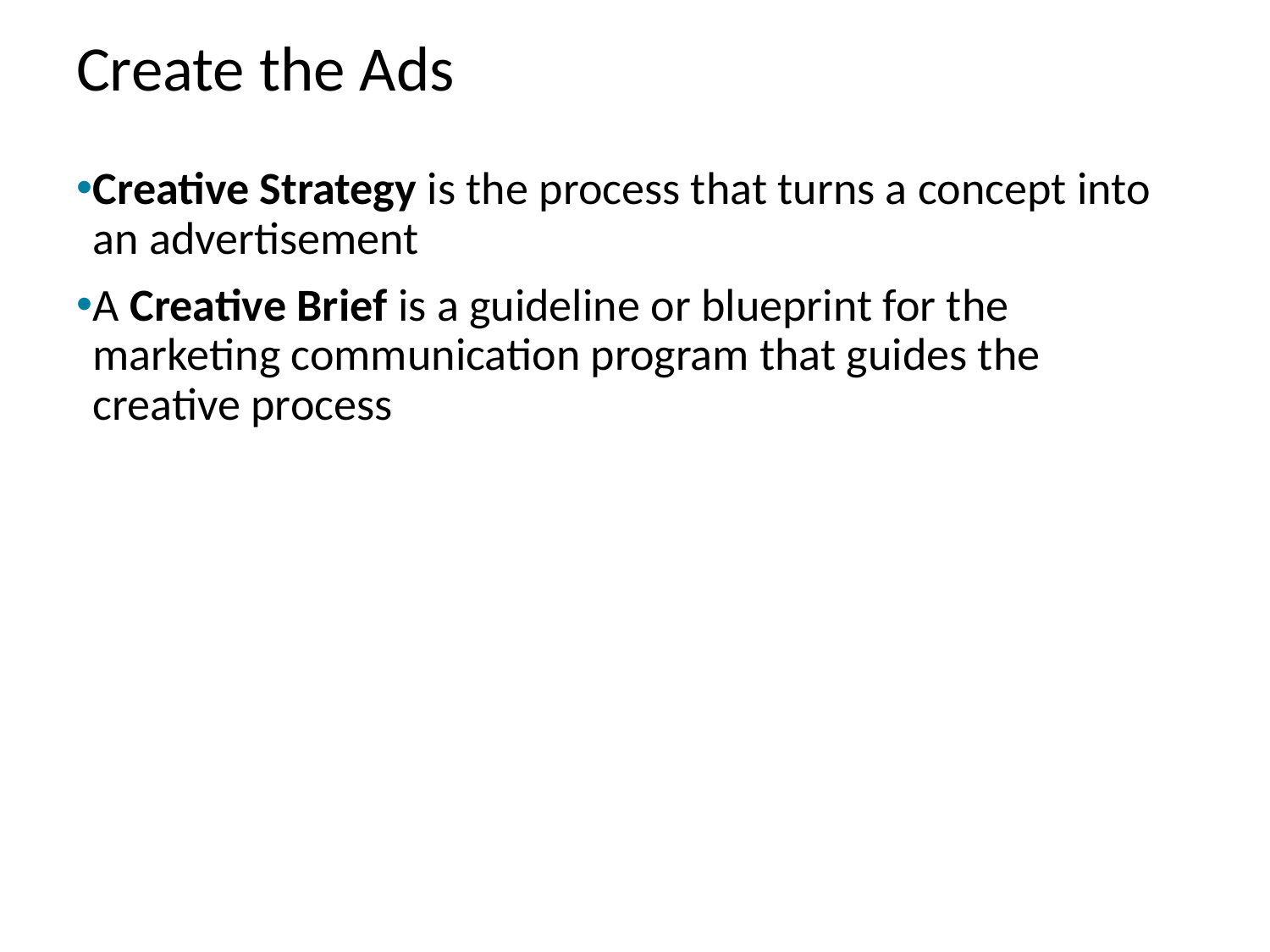

# Create the Ads
Creative Strategy is the process that turns a concept into an advertisement
A Creative Brief is a guideline or blueprint for the marketing communication program that guides the creative process